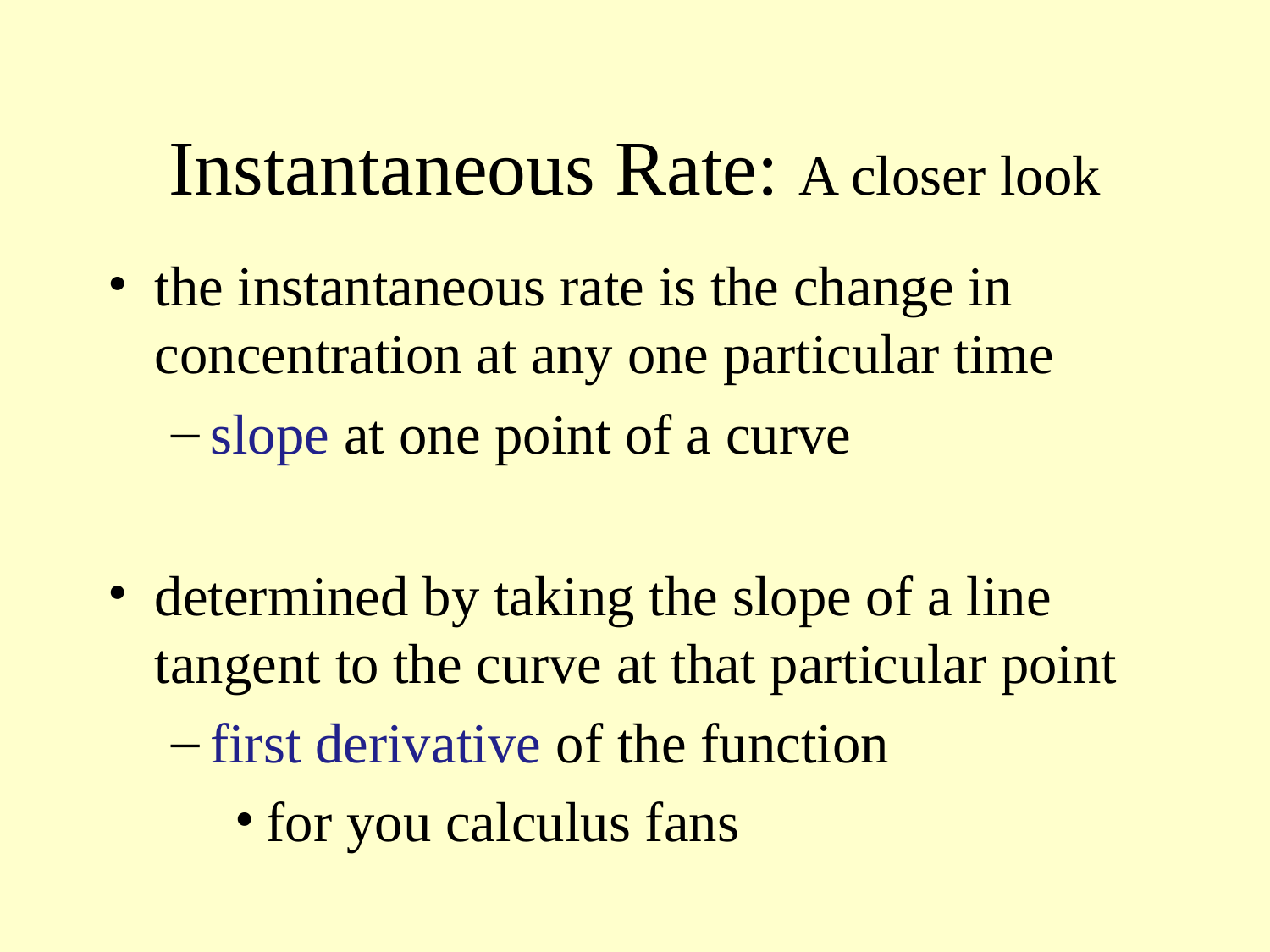

Instantaneous Rate: A closer look
the instantaneous rate is the change in concentration at any one particular time
slope at one point of a curve

determined by taking the slope of a line tangent to the curve at that particular point
first derivative of the function
for you calculus fans